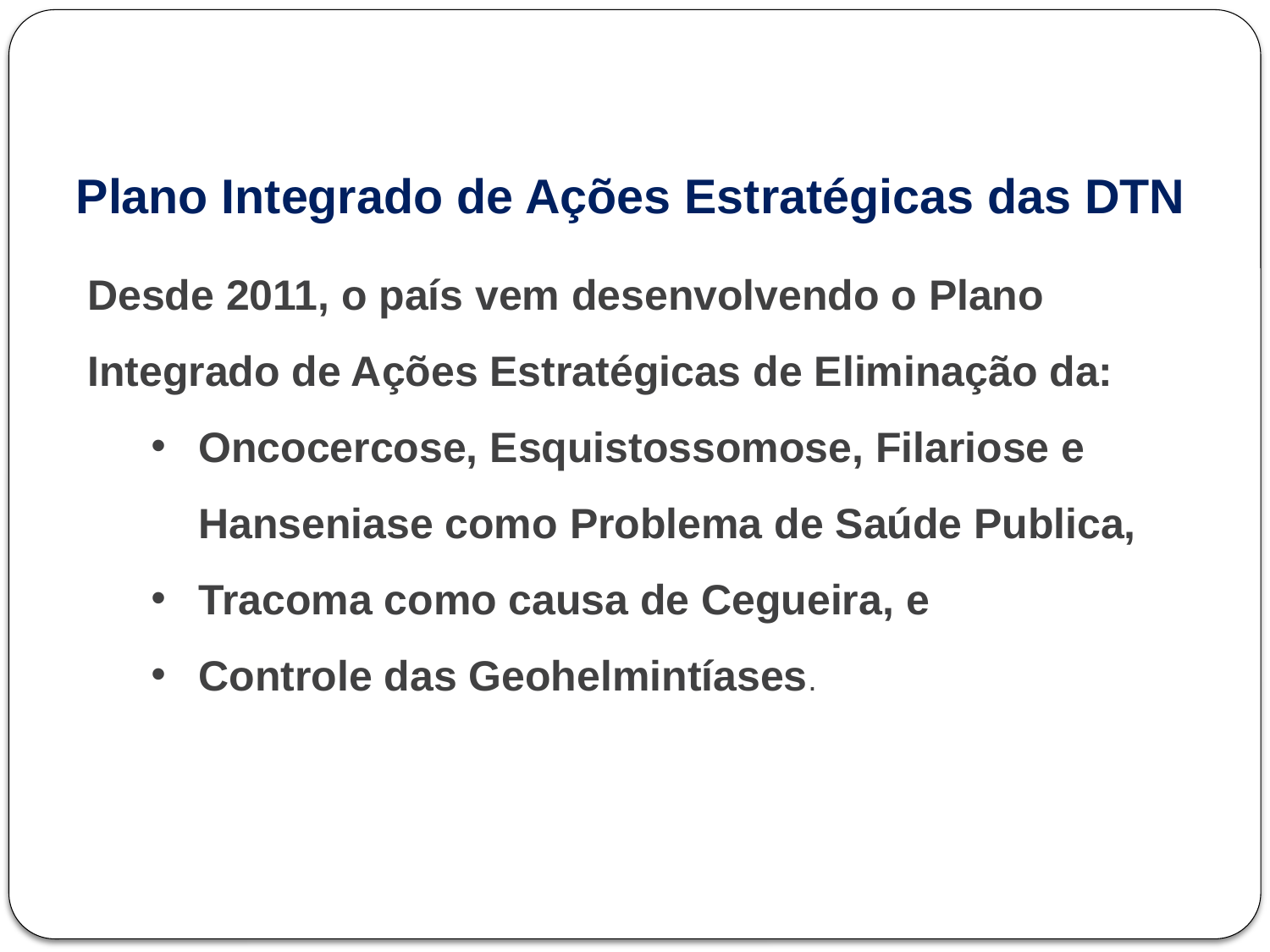

# Plano Integrado de Ações Estratégicas das DTN
Desde 2011, o país vem desenvolvendo o Plano Integrado de Ações Estratégicas de Eliminação da:
Oncocercose, Esquistossomose, Filariose e Hanseniase como Problema de Saúde Publica,
Tracoma como causa de Cegueira, e
Controle das Geohelmintíases.